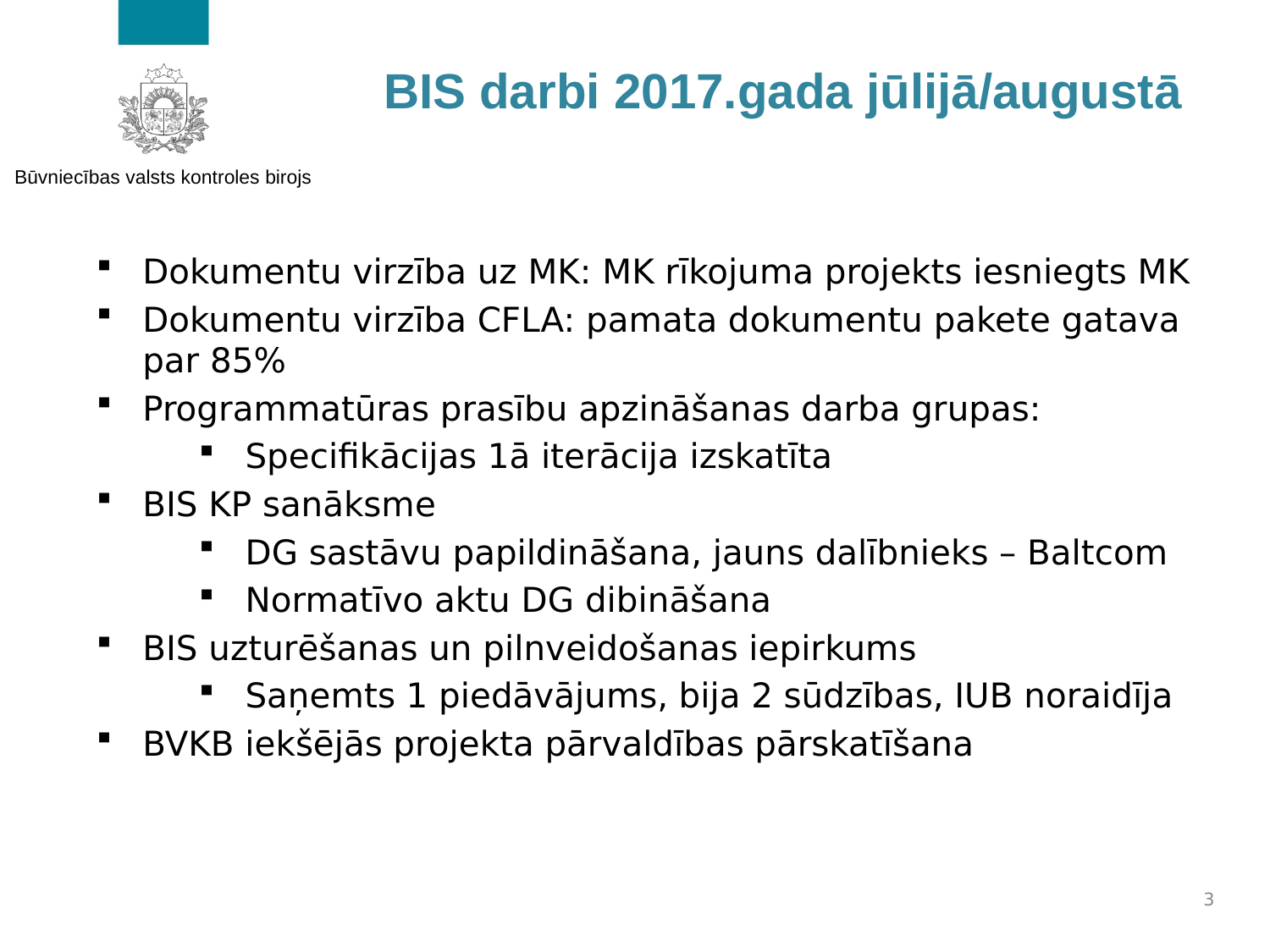

# BIS darbi 2017.gada jūlijā/augustā
Dokumentu virzība uz MK: MK rīkojuma projekts iesniegts MK
Dokumentu virzība CFLA: pamata dokumentu pakete gatava par 85%
Programmatūras prasību apzināšanas darba grupas:
Specifikācijas 1ā iterācija izskatīta
BIS KP sanāksme
DG sastāvu papildināšana, jauns dalībnieks – Baltcom
Normatīvo aktu DG dibināšana
BIS uzturēšanas un pilnveidošanas iepirkums
Saņemts 1 piedāvājums, bija 2 sūdzības, IUB noraidīja
BVKB iekšējās projekta pārvaldības pārskatīšana
3